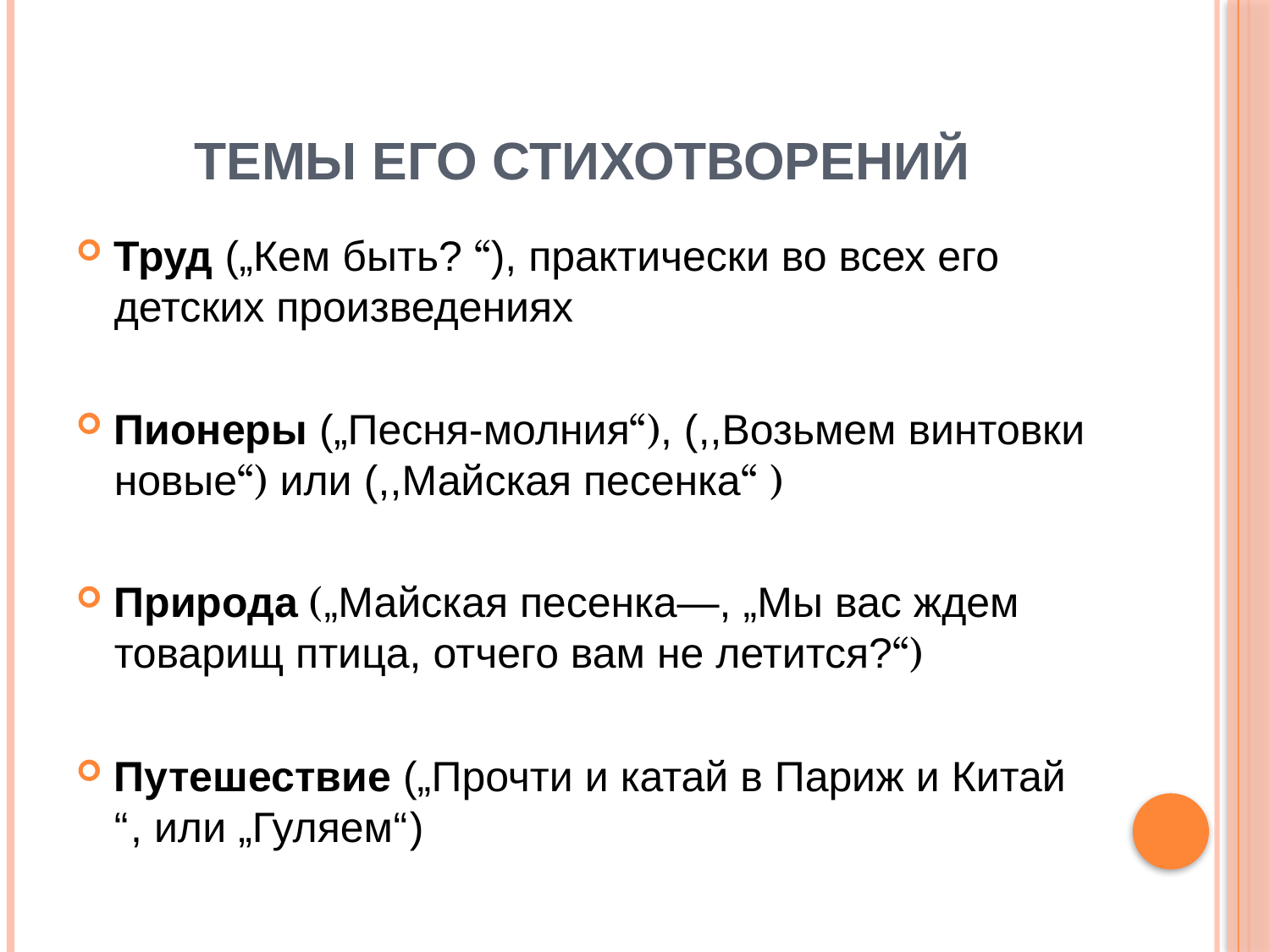

# ТЕМЫ ЕГО СТИХОТВОРЕНИЙ
Труд („Кем быть? “), практически во всех его детских произведениях

Пионеры („Песня-молния“), (,,Возьмем винтовки новые“) или (,,Майская песенка“ )

Природа („Майская песенка―, „Мы вас ждем товарищ птица, отчего вам не летится?“)

Путешествие („Прочти и катай в Париж и Китай “, или „Гуляем“)